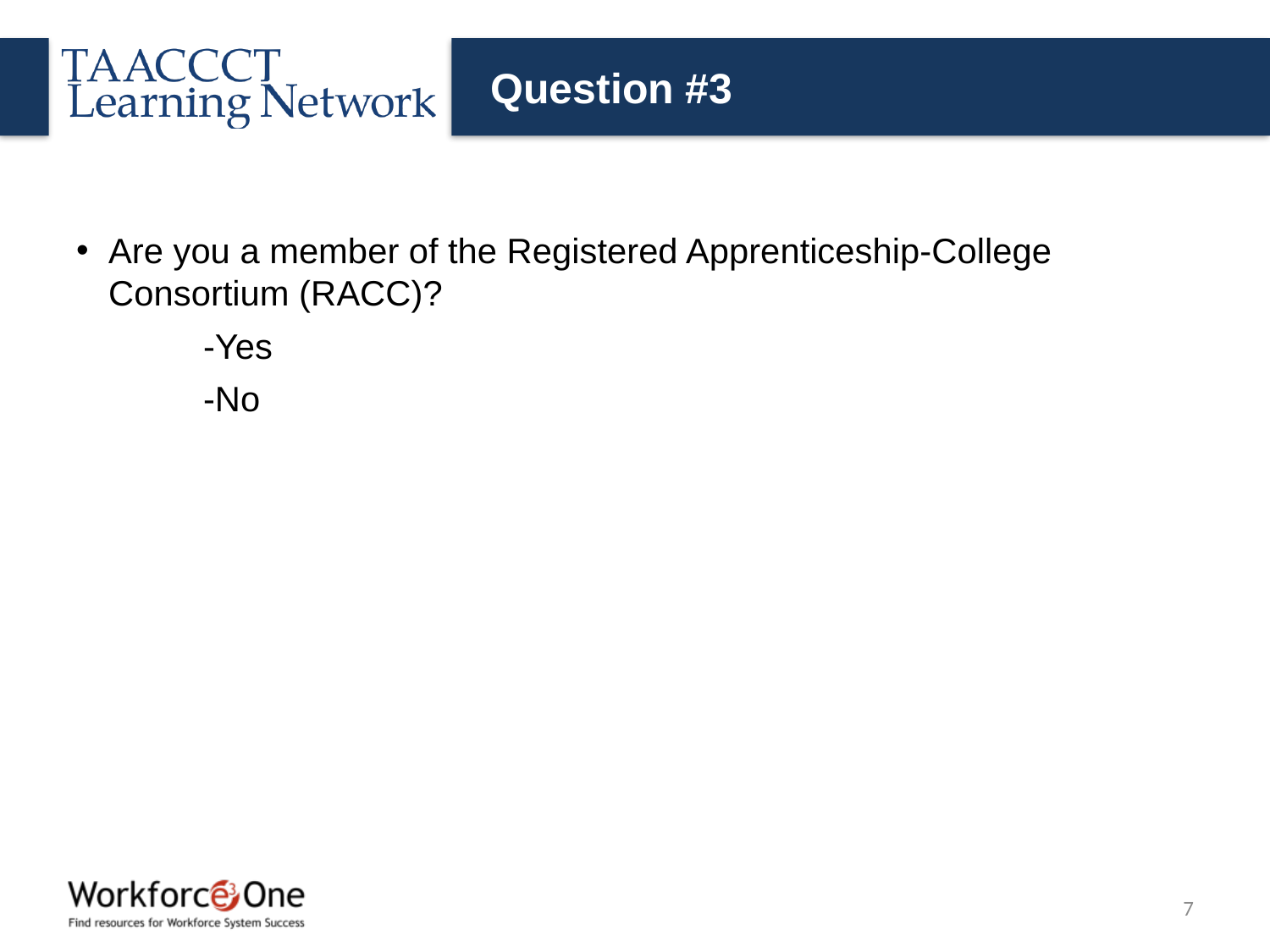

# Question #3
Are you a member of the Registered Apprenticeship-College Consortium (RACC)?
	-Yes
	-No

7